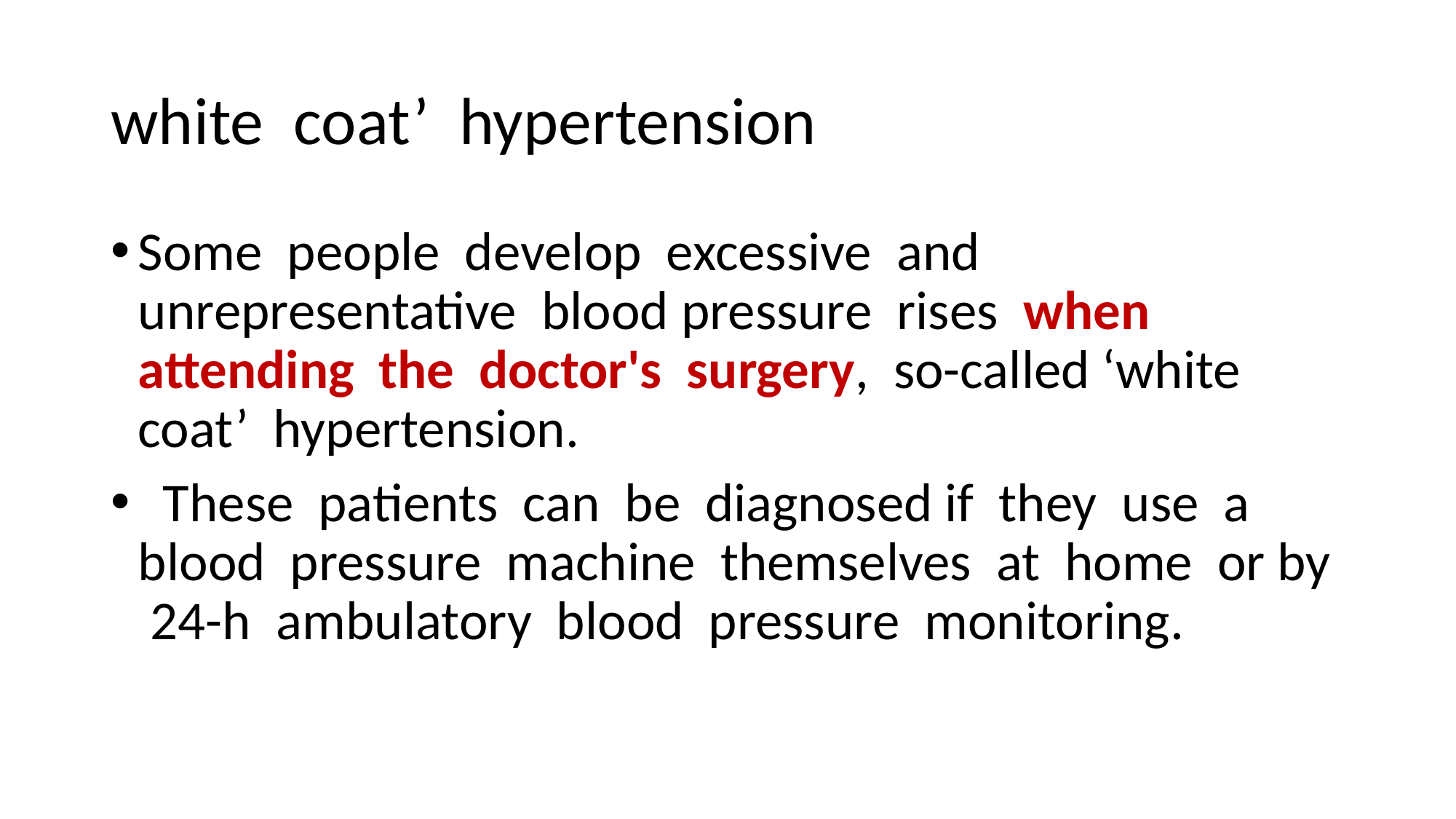

# white  coat’  hypertension
Some  people  develop  excessive  and  unrepresentative  blood pressure  rises  when  attending  the  doctor's  surgery,  so-called ‘white  coat’  hypertension.
  These  patients  can  be  diagnosed if  they  use  a  blood  pressure  machine  themselves  at  home  or by  24-h  ambulatory  blood  pressure  monitoring.